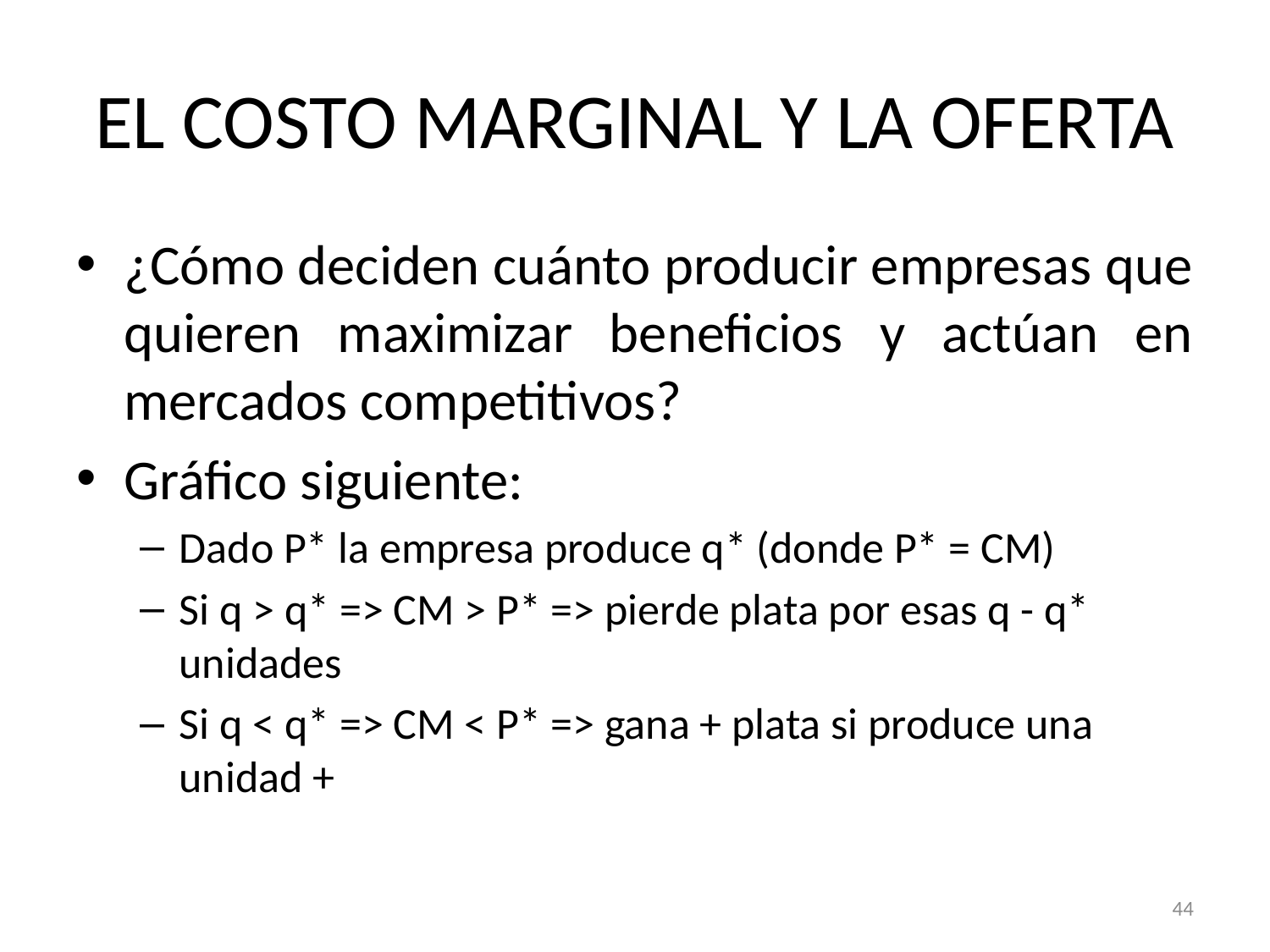

# EL COSTO MARGINAL Y LA OFERTA
¿Cómo deciden cuánto producir empresas que quieren maximizar beneficios y actúan en mercados competitivos?
Gráfico siguiente:
Dado P* la empresa produce q* (donde P* = CM)
Si q > q* => CM > P* => pierde plata por esas q - q* unidades
Si q < q* => CM < P* => gana + plata si produce una unidad +
44